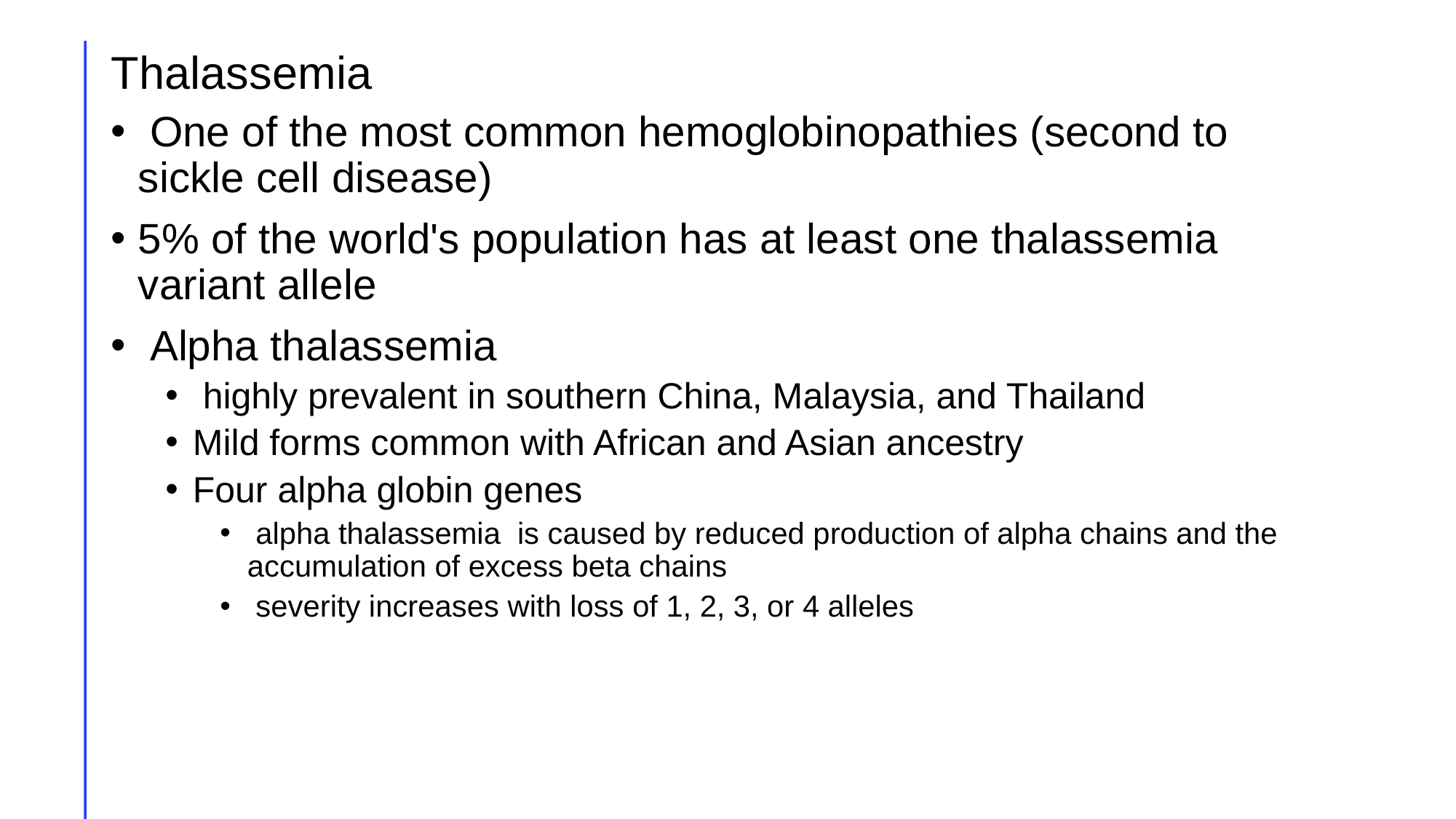

# Thalassemia
 One of the most common hemoglobinopathies (second to sickle cell disease)
5% of the world's population has at least one thalassemia variant allele
 Alpha thalassemia
 highly prevalent in southern China, Malaysia, and Thailand
Mild forms common with African and Asian ancestry
Four alpha globin genes
 alpha thalassemia  is caused by reduced production of alpha chains and the accumulation of excess beta chains
 severity increases with loss of 1, 2, 3, or 4 alleles